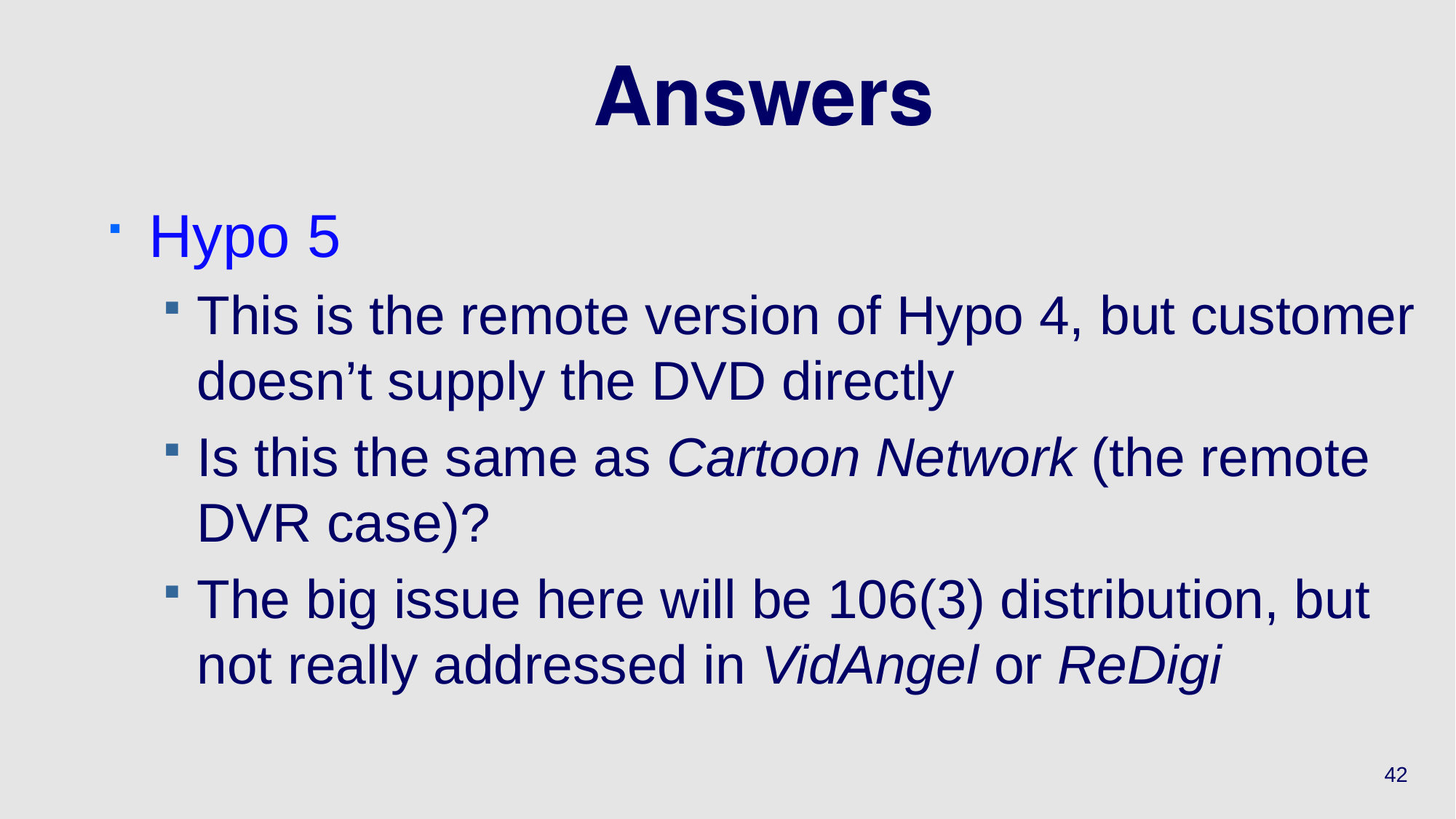

# Answers
Hypo 5
This is the remote version of Hypo 4, but customer doesn’t supply the DVD directly
Is this the same as Cartoon Network (the remote DVR case)?
The big issue here will be 106(3) distribution, but not really addressed in VidAngel or ReDigi

42